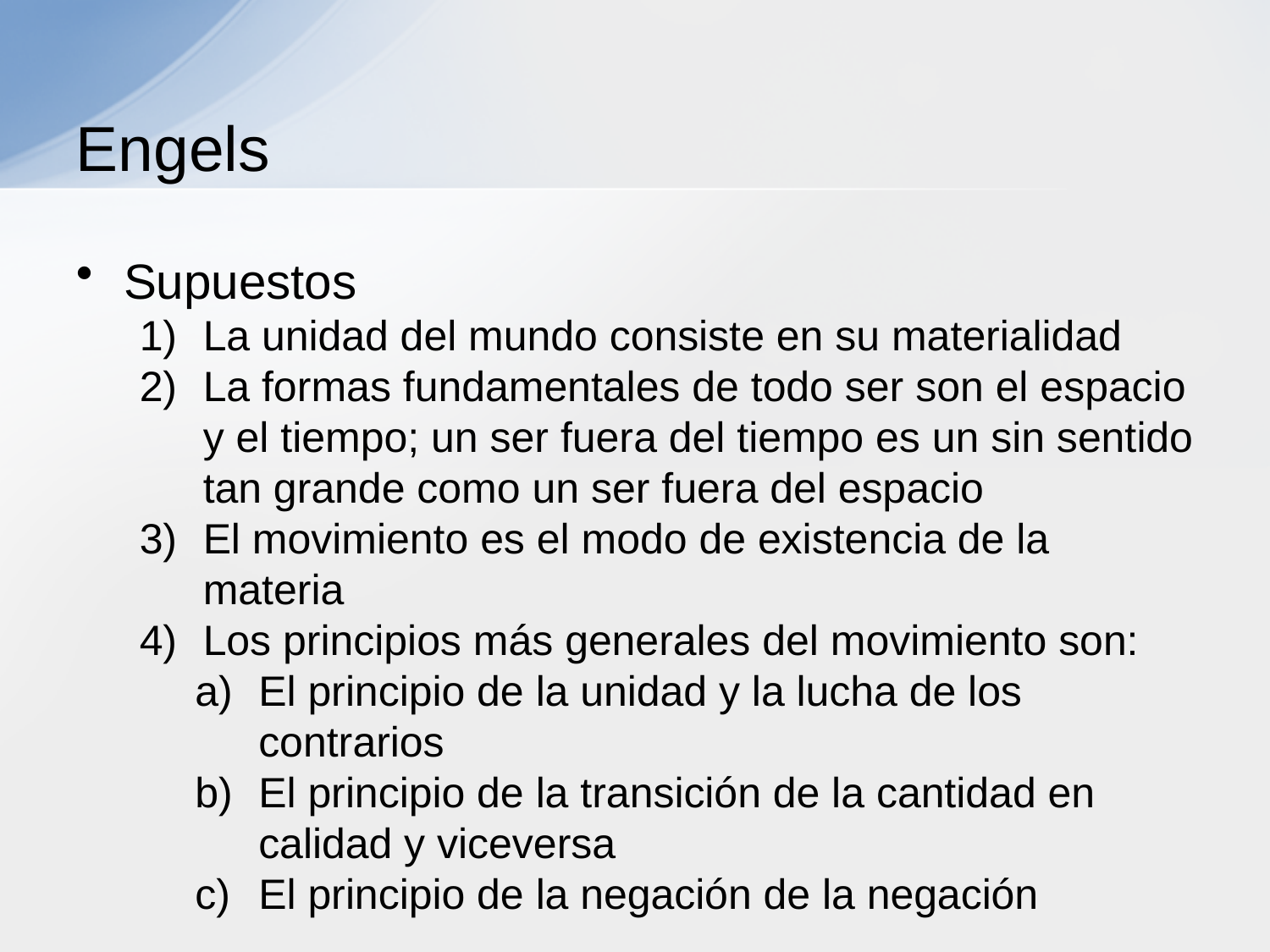

# Engels
Supuestos
La unidad del mundo consiste en su materialidad
La formas fundamentales de todo ser son el espacio y el tiempo; un ser fuera del tiempo es un sin sentido tan grande como un ser fuera del espacio
El movimiento es el modo de existencia de la materia
Los principios más generales del movimiento son:
El principio de la unidad y la lucha de los contrarios
El principio de la transición de la cantidad en calidad y viceversa
El principio de la negación de la negación